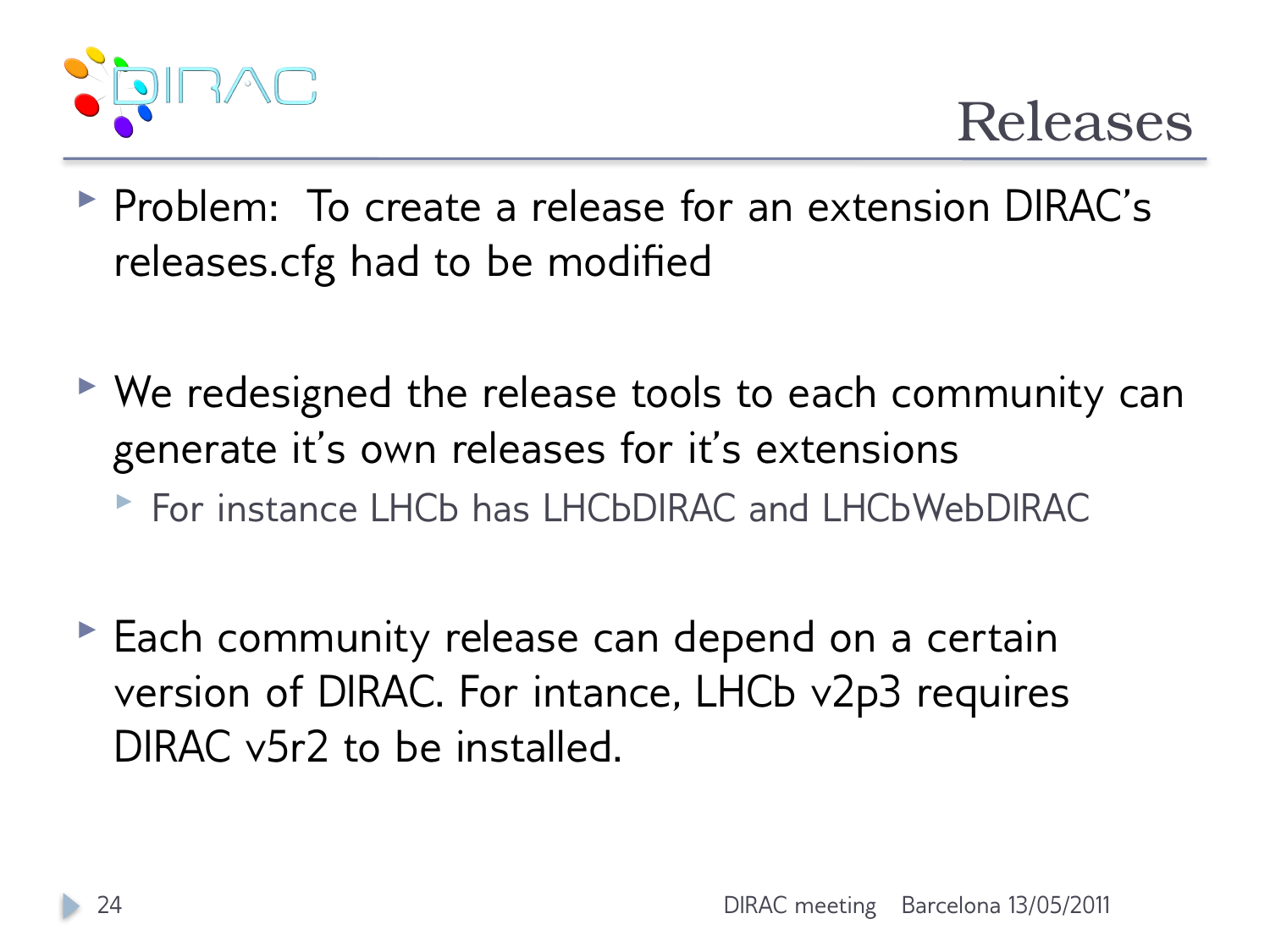

# Releases
Problem:  To create a release for an extension DIRAC’s releases.cfg had to be modified

We redesigned the release tools to each community can generate it’s own releases for it’s extensions
For instance LHCb has LHCbDIRAC and LHCbWebDIRAC

Each community release can depend on a certain version of DIRAC. For intance, LHCb v2p3 requires DIRAC v5r2 to be installed.

24
DIRAC meeting
Barcelona 13/05/2011